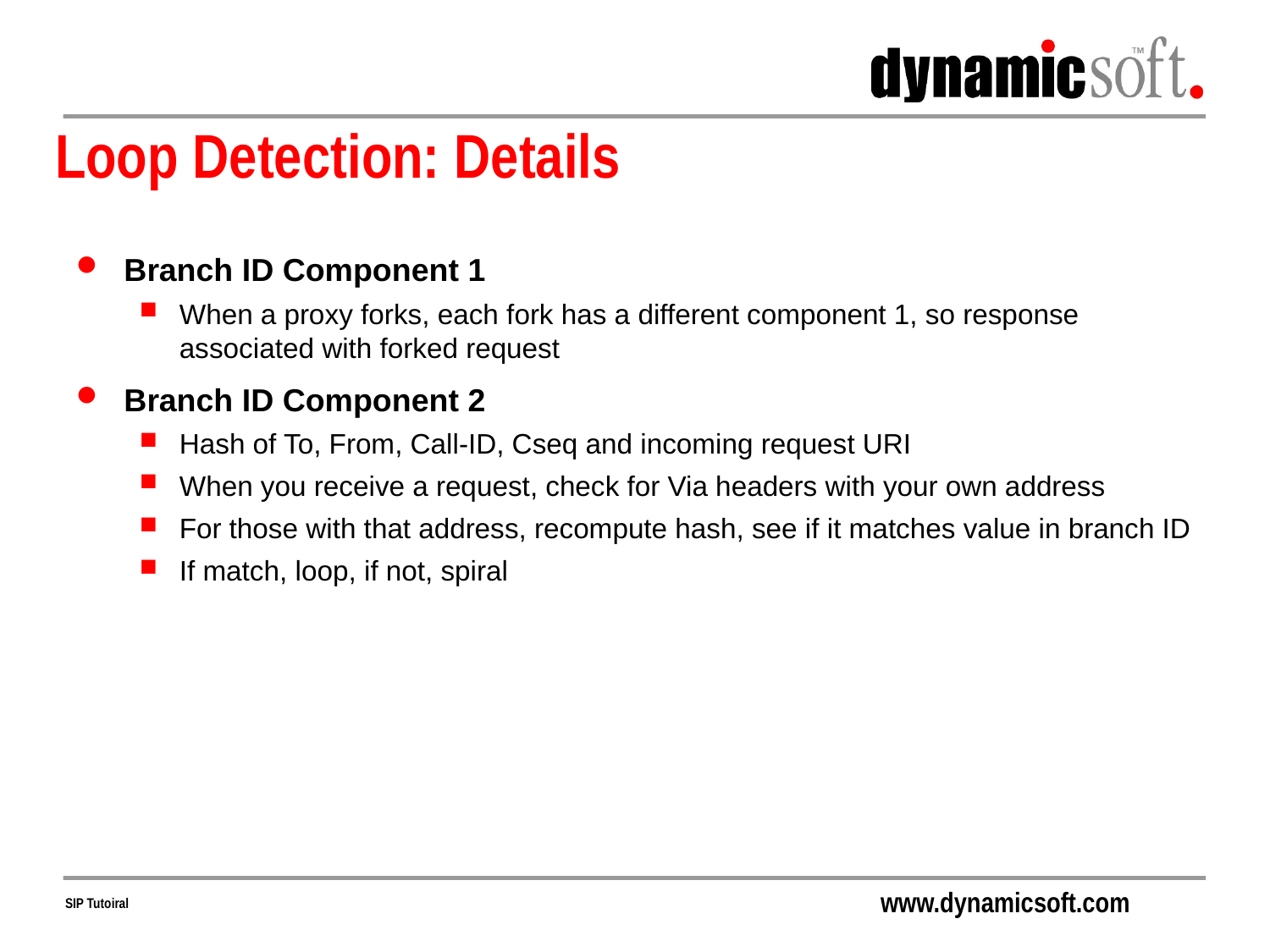

# Loop Detection: Details
Spirals
When request hits server twice, but with different request URI
Example: joe@example.com forwards to bob@example.com!
Not an error
Must detect difference between loop and spiral
Solution
Via header contains branch ID parameter
Branch ID has two components
Branch ID Component 1
When a proxy forks, each fork has a different component 1, so response associated with forked request
Branch ID Component 2
Hash of To, From, Call-ID, Cseq and incoming request URI
When you receive a request, check for Via headers with your own address
For those with that address, recompute hash, see if it matches value in branch ID
If match, loop, if not, spiral